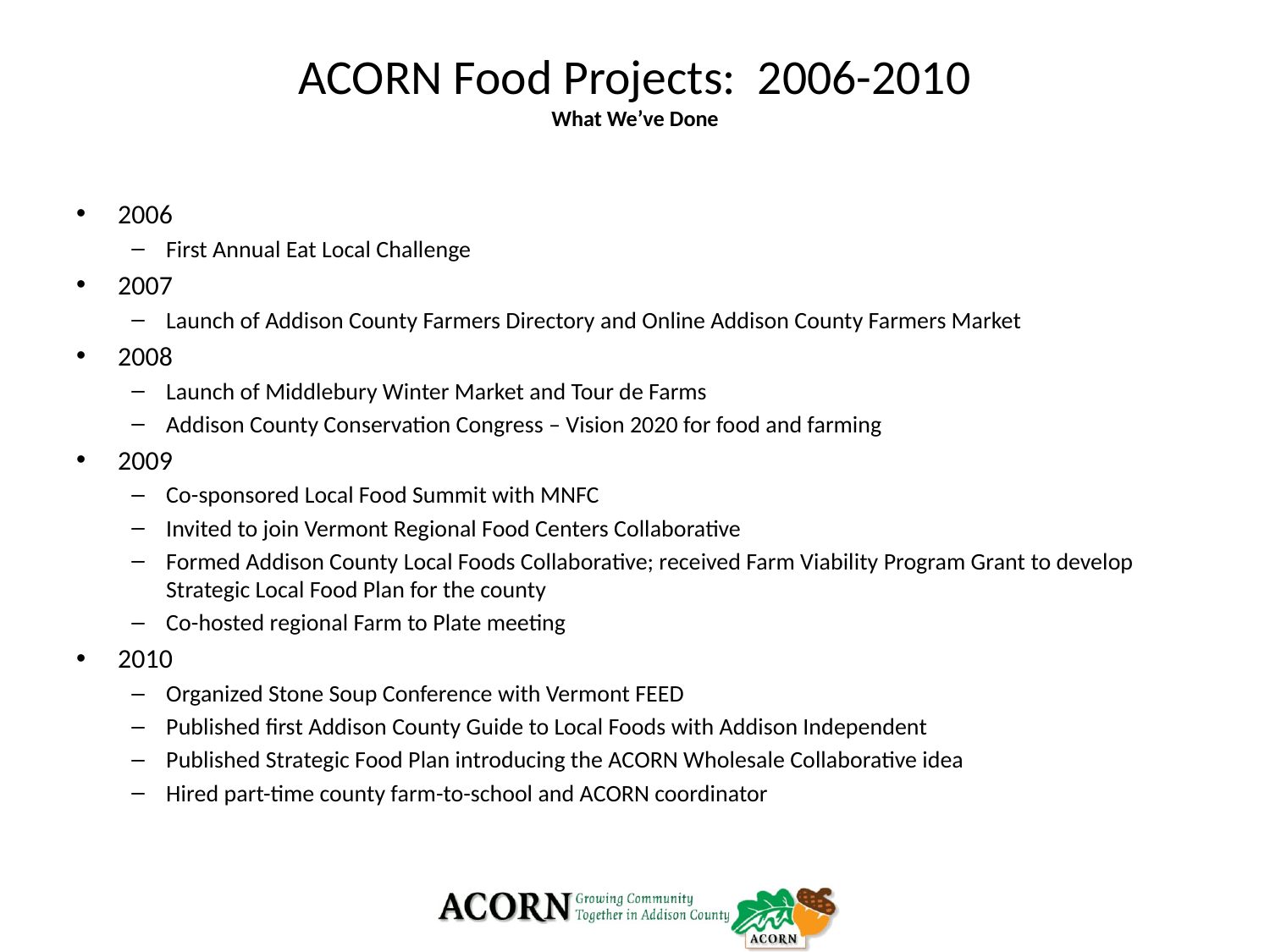

# ACORN Food Projects:  2006-2010 What We’ve Done
2006
First Annual Eat Local Challenge
2007
Launch of Addison County Farmers Directory and Online Addison County Farmers Market
2008
Launch of Middlebury Winter Market and Tour de Farms
Addison County Conservation Congress – Vision 2020 for food and farming
2009
Co-sponsored Local Food Summit with MNFC
Invited to join Vermont Regional Food Centers Collaborative
Formed Addison County Local Foods Collaborative; received Farm Viability Program Grant to develop Strategic Local Food Plan for the county
Co-hosted regional Farm to Plate meeting
2010
Organized Stone Soup Conference with Vermont FEED
Published first Addison County Guide to Local Foods with Addison Independent
Published Strategic Food Plan introducing the ACORN Wholesale Collaborative idea
Hired part-time county farm-to-school and ACORN coordinator